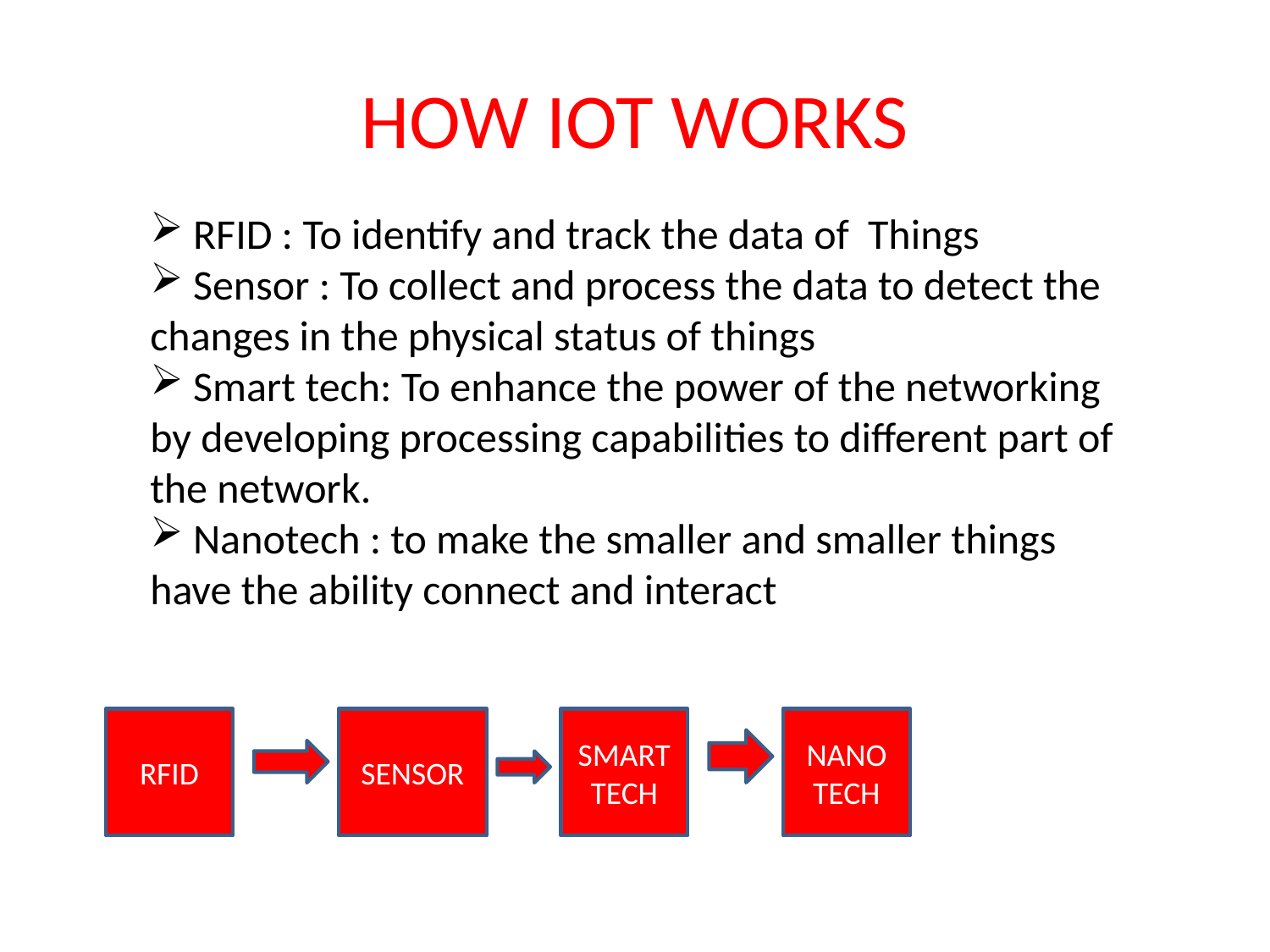

# HOW IOT WORKS
 RFID : To identify and track the data of  Things
 Sensor : To collect and process the data to detect the changes in the physical status of things
 Smart tech: To enhance the power of the networking by developing processing capabilities to different part of the network.
 Nanotech : to make the smaller and smaller things have the ability connect and interact
RFID
SENSOR
SMART TECH
NANO
TECH